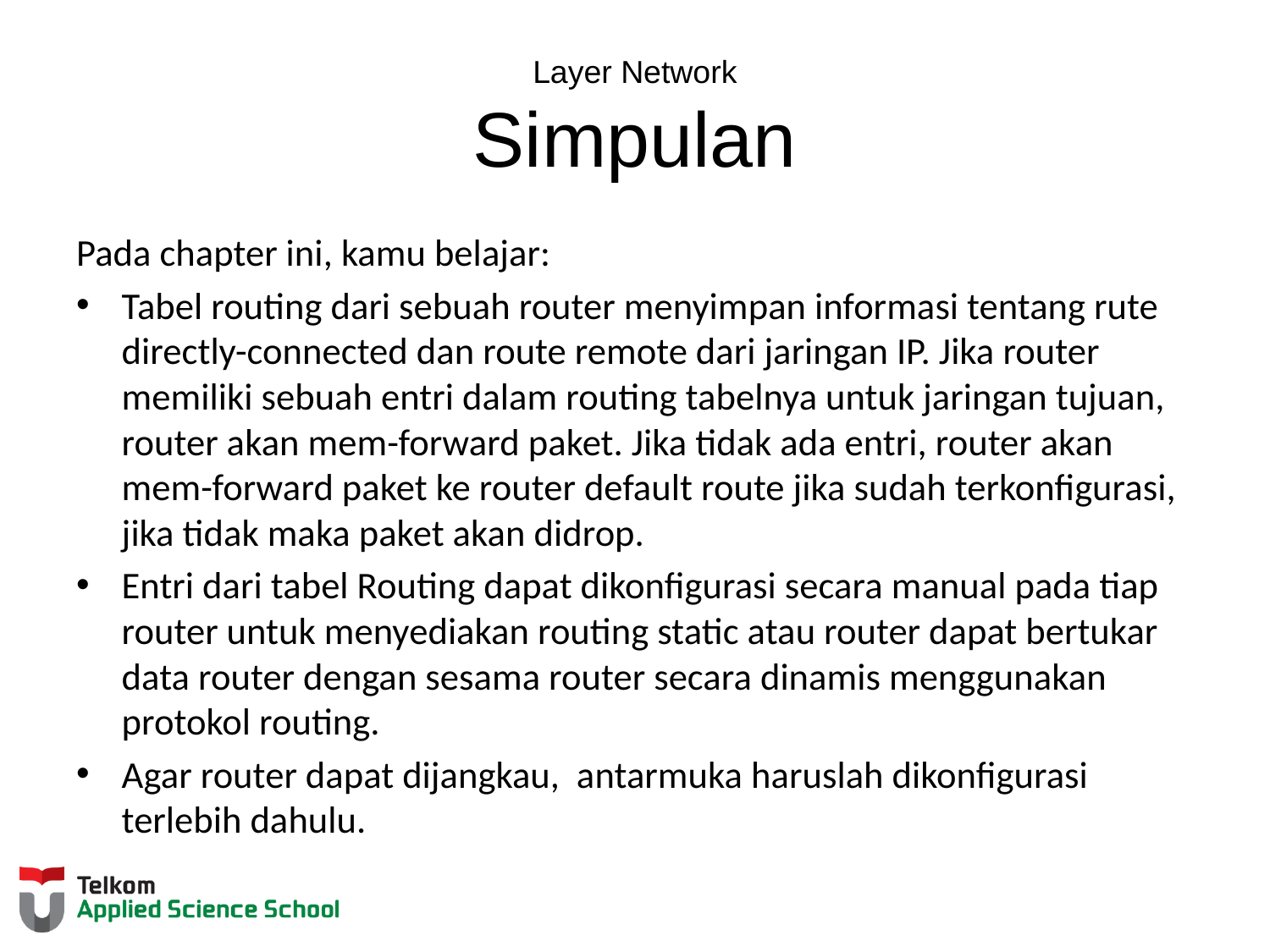

# Layer Network Simpulan
Pada chapter ini, kamu belajar:
Tabel routing dari sebuah router menyimpan informasi tentang rute directly-connected dan route remote dari jaringan IP. Jika router memiliki sebuah entri dalam routing tabelnya untuk jaringan tujuan, router akan mem-forward paket. Jika tidak ada entri, router akan mem-forward paket ke router default route jika sudah terkonfigurasi, jika tidak maka paket akan didrop.
Entri dari tabel Routing dapat dikonfigurasi secara manual pada tiap router untuk menyediakan routing static atau router dapat bertukar data router dengan sesama router secara dinamis menggunakan protokol routing.
Agar router dapat dijangkau,  antarmuka haruslah dikonfigurasi terlebih dahulu.